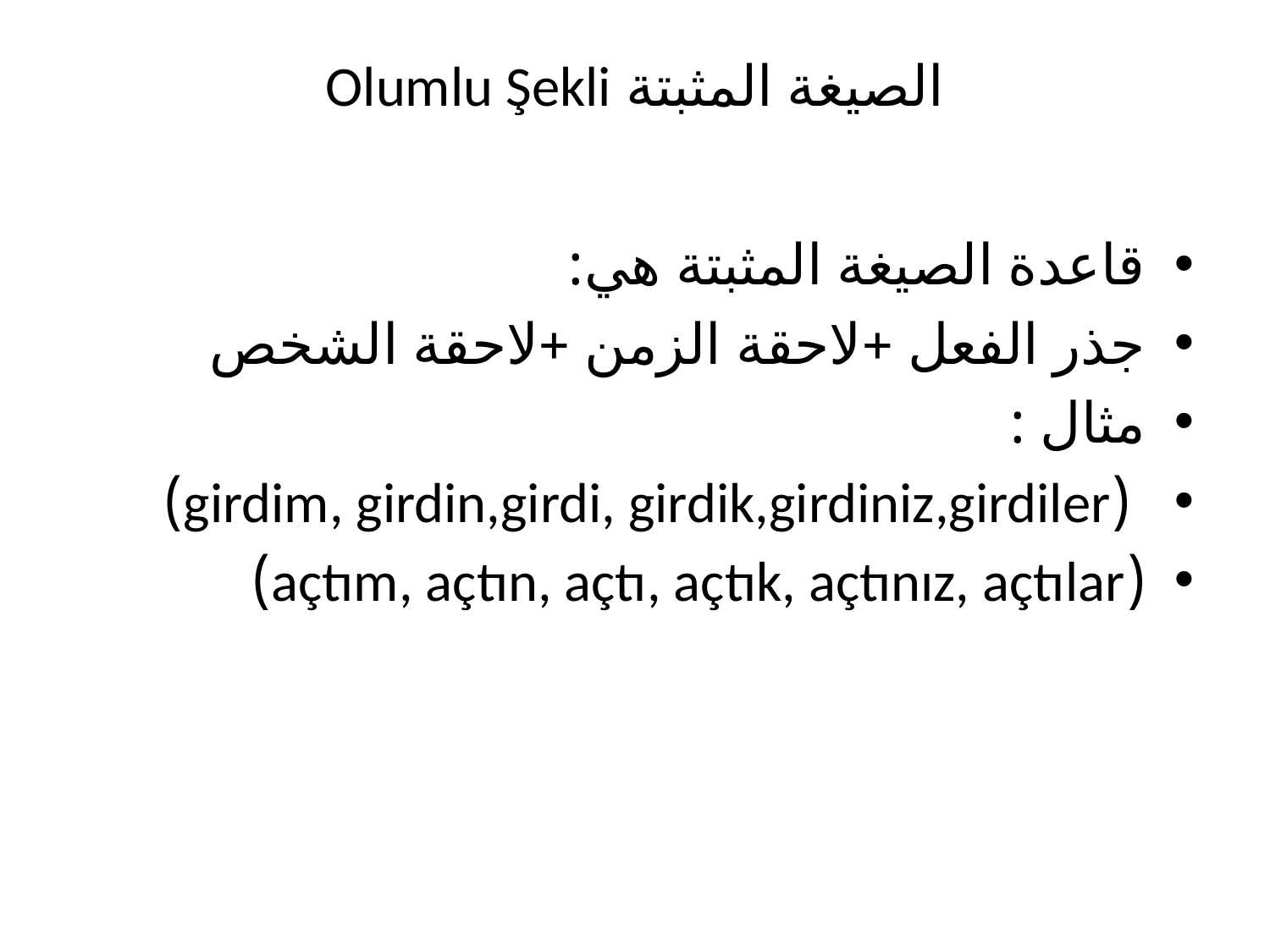

# الصيغة المثبتة Olumlu Şekli
قاعدة الصيغة المثبتة هي:
جذر الفعل +لاحقة الزمن +لاحقة الشخص
مثال :
 (girdim, girdin,girdi, girdik,girdiniz,girdiler)
(açtım, açtın, açtı, açtık, açtınız, açtılar)